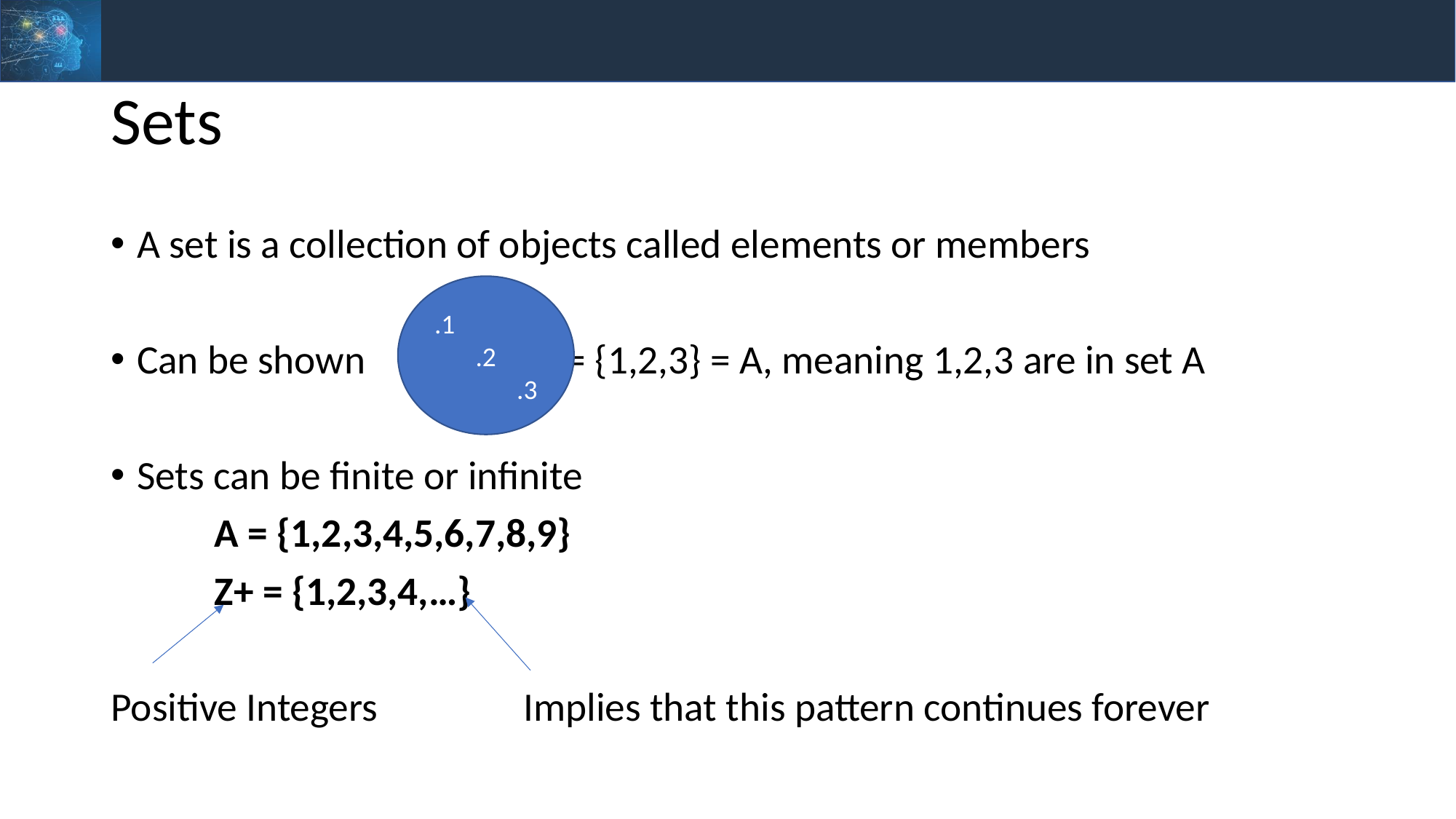

# Sets
A set is a collection of objects called elements or members

Can be shown                      = {1,2,3} = A, meaning 1,2,3 are in set A

Sets can be finite or infinite
	A = {1,2,3,4,5,6,7,8,9}
	Z+ = {1,2,3,4,…}

Positive Integers                Implies that this pattern continues forever
.1
.2
.3